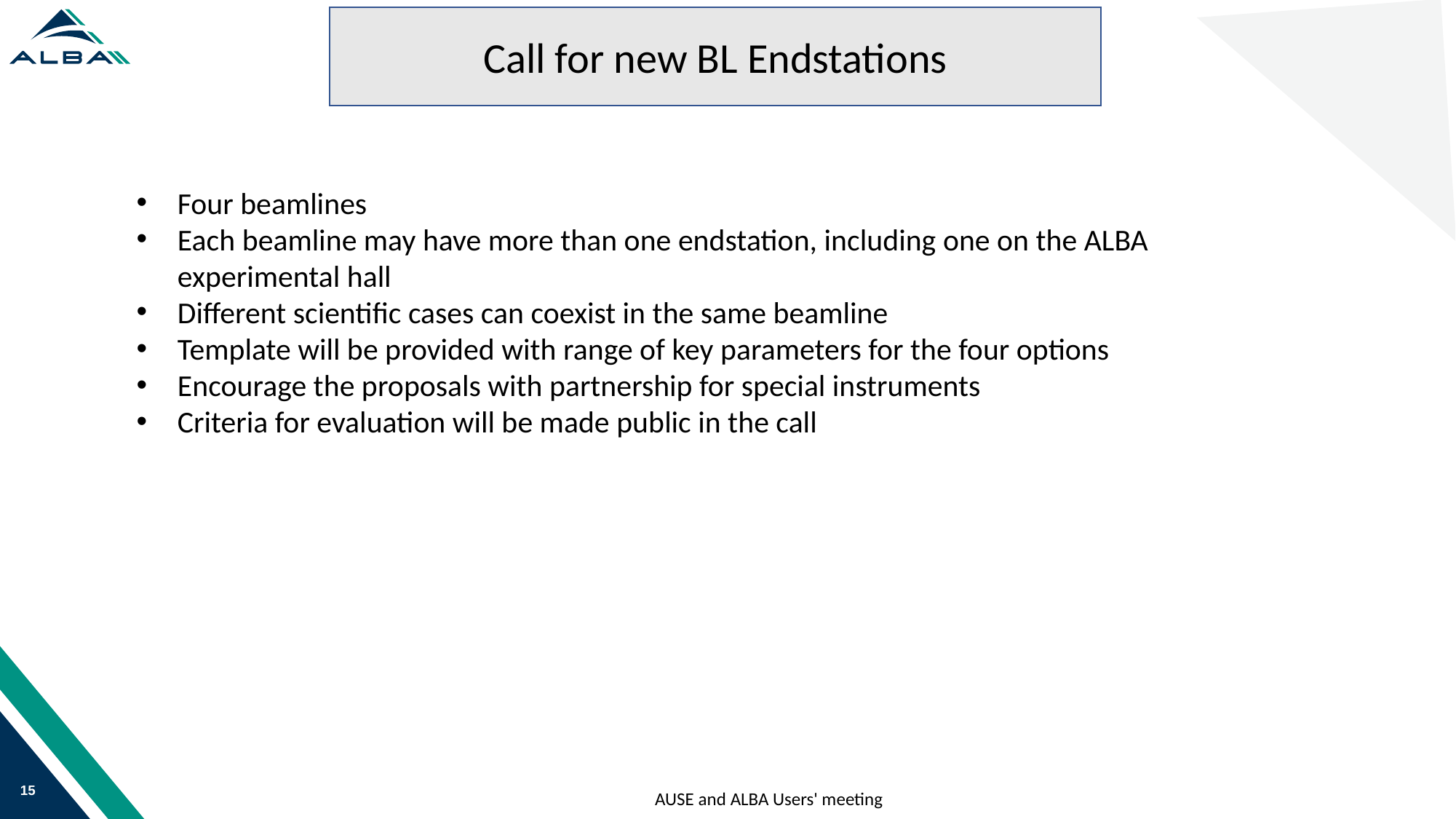

Call for new BL Endstations
Four beamlines
Each beamline may have more than one endstation, including one on the ALBA experimental hall
Different scientific cases can coexist in the same beamline
Template will be provided with range of key parameters for the four options
Encourage the proposals with partnership for special instruments
Criteria for evaluation will be made public in the call

15
AUSE and ALBA Users' meeting